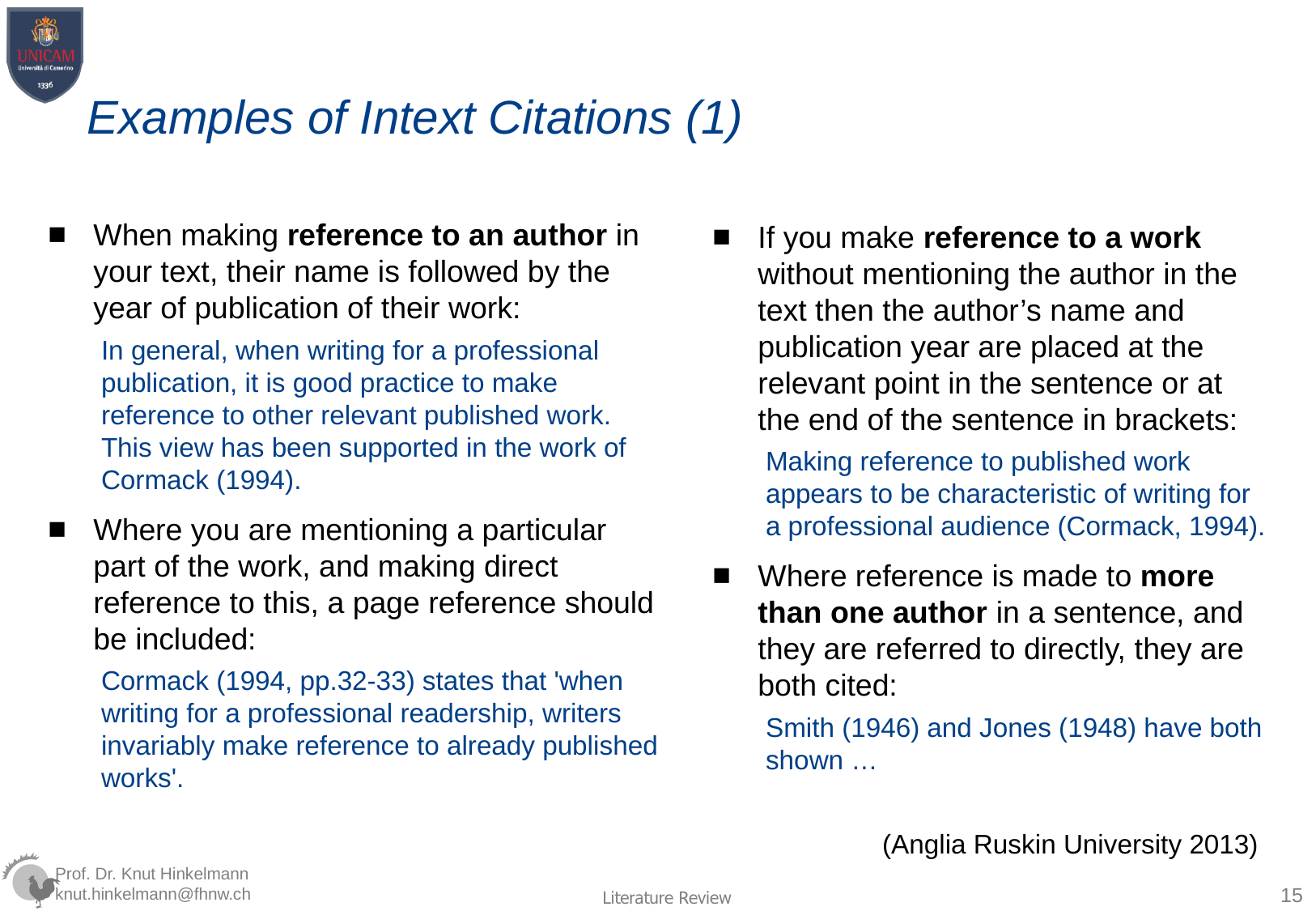

# Examples of Intext Citations (1)
When making reference to an author in your text, their name is followed by the year of publication of their work:
In general, when writing for a professional publication, it is good practice to make reference to other relevant published work. This view has been supported in the work of Cormack (1994).
Where you are mentioning a particular part of the work, and making direct reference to this, a page reference should be included:
Cormack (1994, pp.32-33) states that 'when writing for a professional readership, writers invariably make reference to already published works'.
If you make reference to a work without mentioning the author in the text then the author’s name and publication year are placed at the relevant point in the sentence or at the end of the sentence in brackets:
Making reference to published work appears to be characteristic of writing for a professional audience (Cormack, 1994).
Where reference is made to more than one author in a sentence, and they are referred to directly, they are both cited:
Smith (1946) and Jones (1948) have both shown …

(Anglia Ruskin University 2013)
15
Literature Review